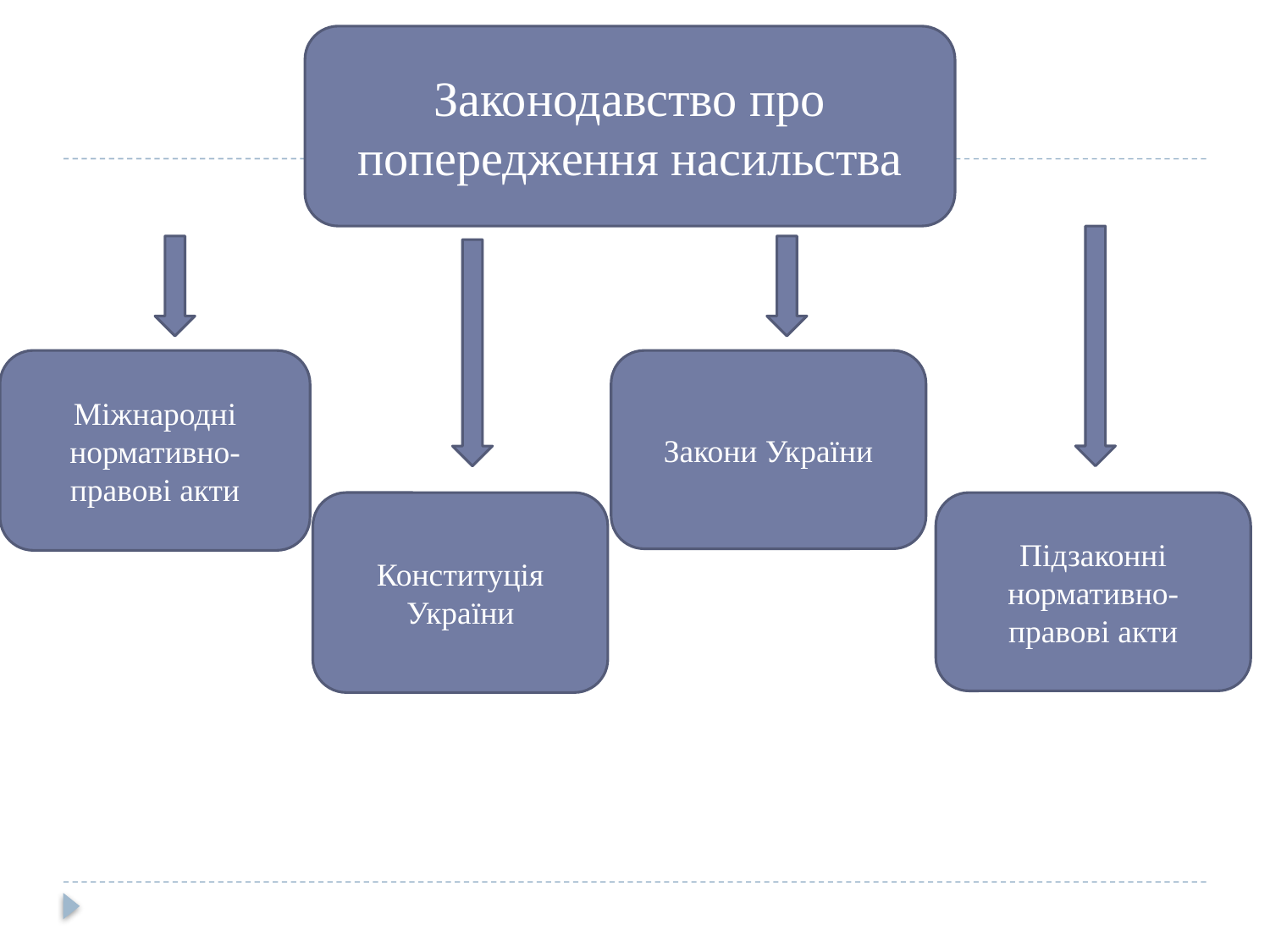

Законодавство про попередження насильства

Міжнародні нормативно-правові акти
Закони України
Конституція України
Підзаконні нормативно-правові акти